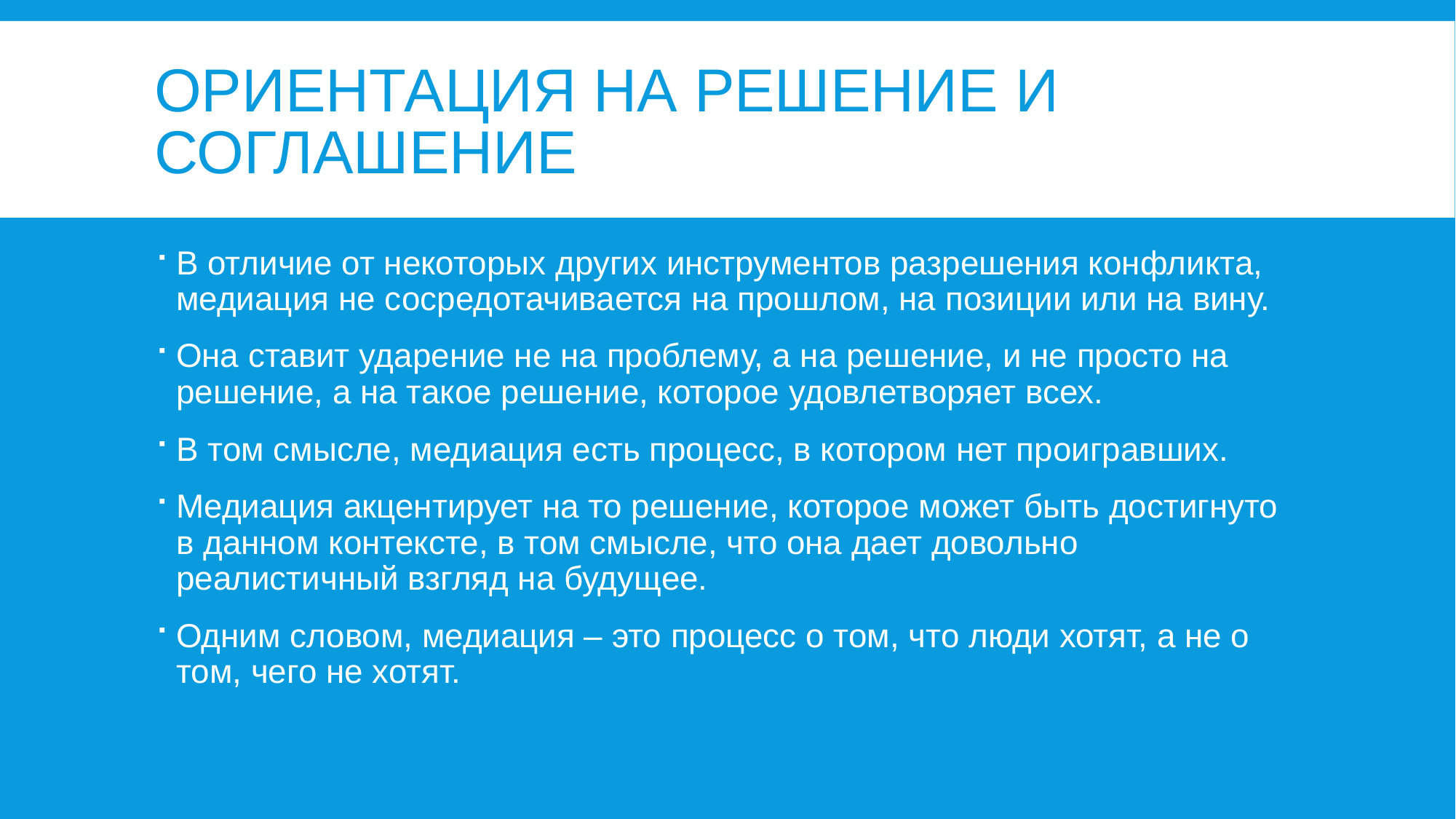

# Ориентация на решение и соглашение
В отличие от некоторых других инструментов разрешения конфликта, медиация не сосредотачивается на прошлом, на позиции или на вину.
Она ставит ударение не на проблему, а на решение, и не просто на решение, а на такое решение, которое удовлетворяет всех.
В том смысле, медиация есть процесс, в котором нет проигравших.
Медиация акцентирует на то решение, которое может быть достигнуто в данном контексте, в том смысле, что она дает довольно реалистичный взгляд на будущее.
Одним словом, медиация – это процесс о том, что люди хотят, а не о том, чего не хотят.